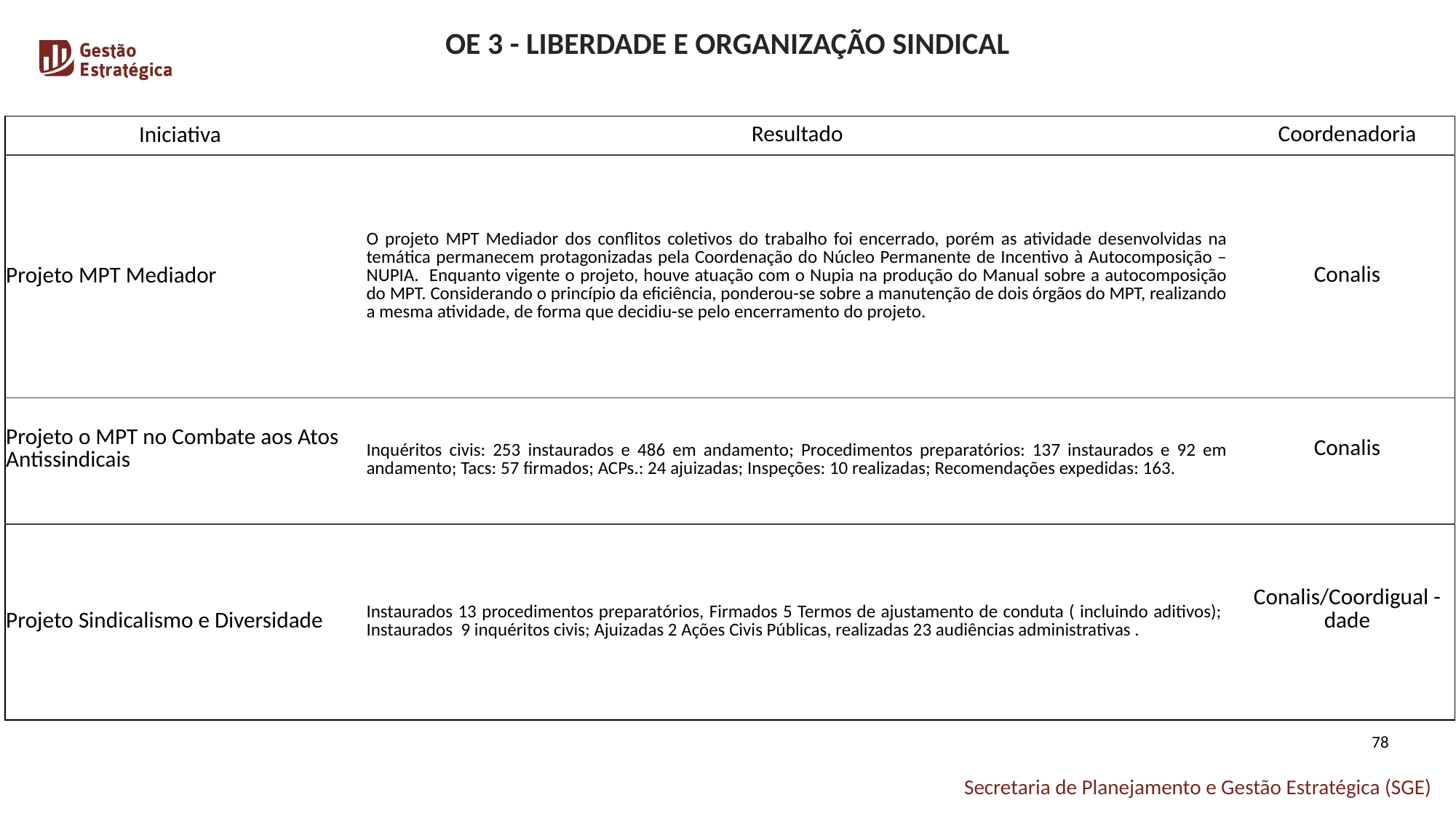

OE 3 - LIBERDADE E ORGANIZAÇÃO SINDICAL
| Iniciativa | Resultado | Coordenadoria |
| --- | --- | --- |
| Projeto MPT Mediador | O projeto MPT Mediador dos conflitos coletivos do trabalho foi encerrado, porém as atividade desenvolvidas na temática permanecem protagonizadas pela Coordenação do Núcleo Permanente de Incentivo à Autocomposição – NUPIA. Enquanto vigente o projeto, houve atuação com o Nupia na produção do Manual sobre a autocomposição do MPT. Considerando o princípio da eficiência, ponderou-se sobre a manutenção de dois órgãos do MPT, realizando a mesma atividade, de forma que decidiu-se pelo encerramento do projeto. | Conalis |
| Projeto o MPT no Combate aos Atos Antissindicais | Inquéritos civis: 253 instaurados e 486 em andamento; Procedimentos preparatórios: 137 instaurados e 92 em andamento; Tacs: 57 firmados; ACPs.: 24 ajuizadas; Inspeções: 10 realizadas; Recomendações expedidas: 163. | Conalis |
| Projeto Sindicalismo e Diversidade | Instaurados 13 procedimentos preparatórios, Firmados 5 Termos de ajustamento de conduta ( incluindo aditivos); Instaurados 9 inquéritos civis; Ajuizadas 2 Ações Civis Públicas, realizadas 23 audiências administrativas . | Conalis/Coordigual - dade |
78